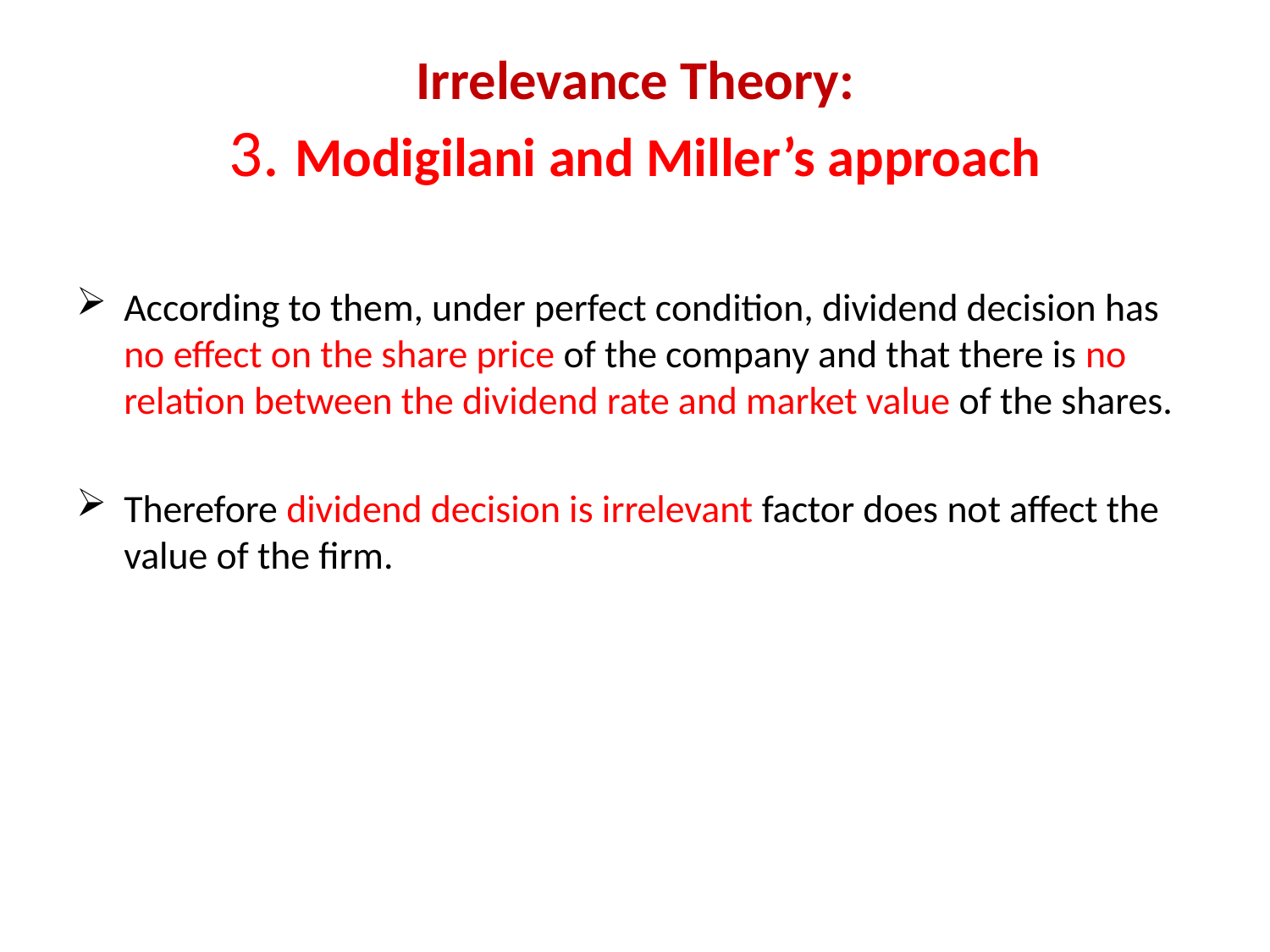

# Irrelevance Theory: 3. Modigilani and Miller’s approach

According to them, under perfect condition, dividend decision has no effect on the share price of the company and that there is no relation between the dividend rate and market value of the shares.

Therefore dividend decision is irrelevant factor does not affect the value of the firm.